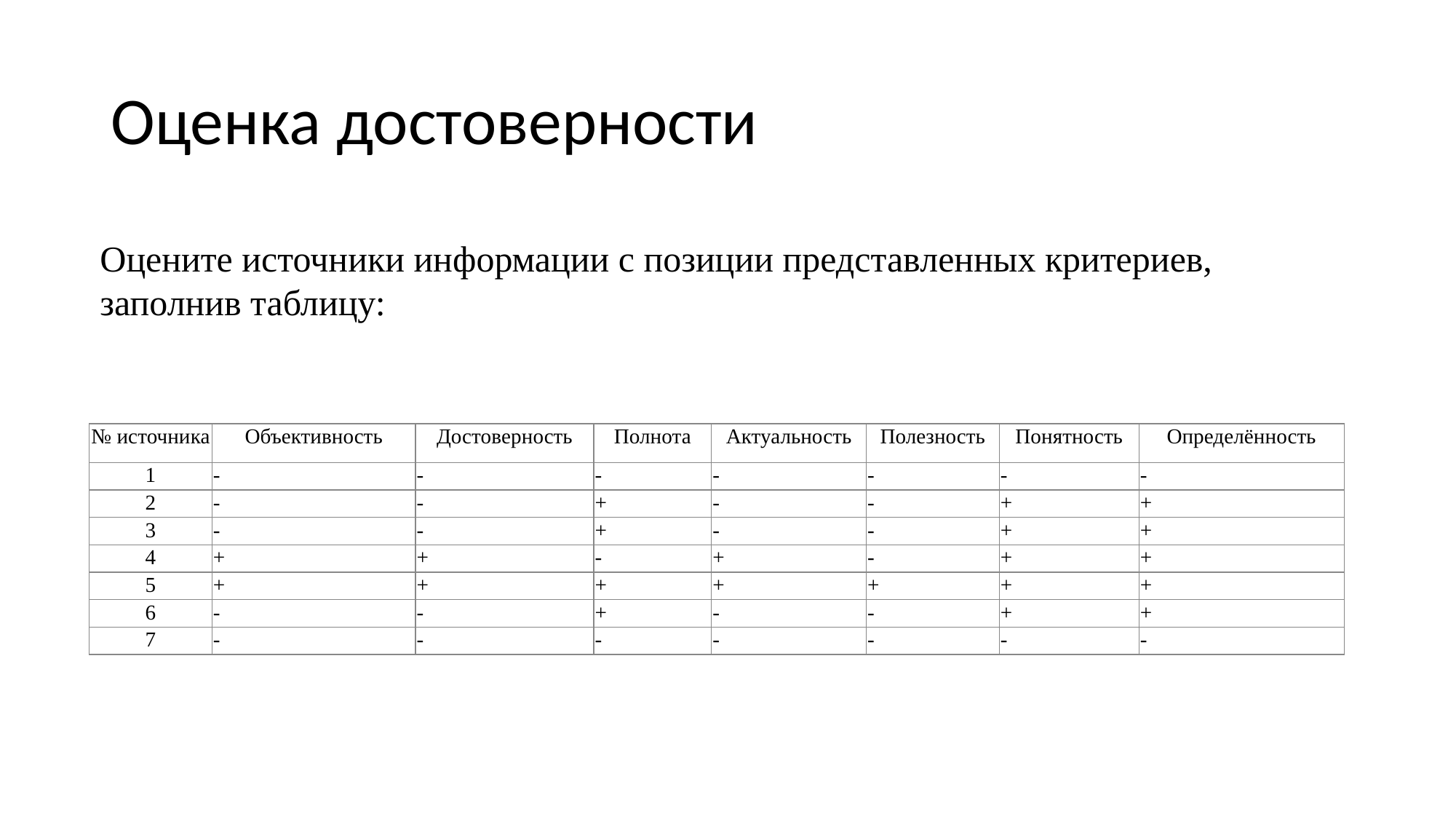

# Оценка достоверности
Оцените источники информации с позиции представленных критериев, заполнив таблицу:

| № источника | Объективность | Достоверность | Полнота | Актуальность | Полезность | Понятность | Определённость |
| --- | --- | --- | --- | --- | --- | --- | --- |
| 1 | - | - | - | - | - | - | - |
| 2 | - | - | + | - | - | + | + |
| 3 | - | - | + | - | - | + | + |
| 4 | + | + | - | + | - | + | + |
| 5 | + | + | + | + | + | + | + |
| 6 | - | - | + | - | - | + | + |
| 7 | - | - | - | - | - | - | - |